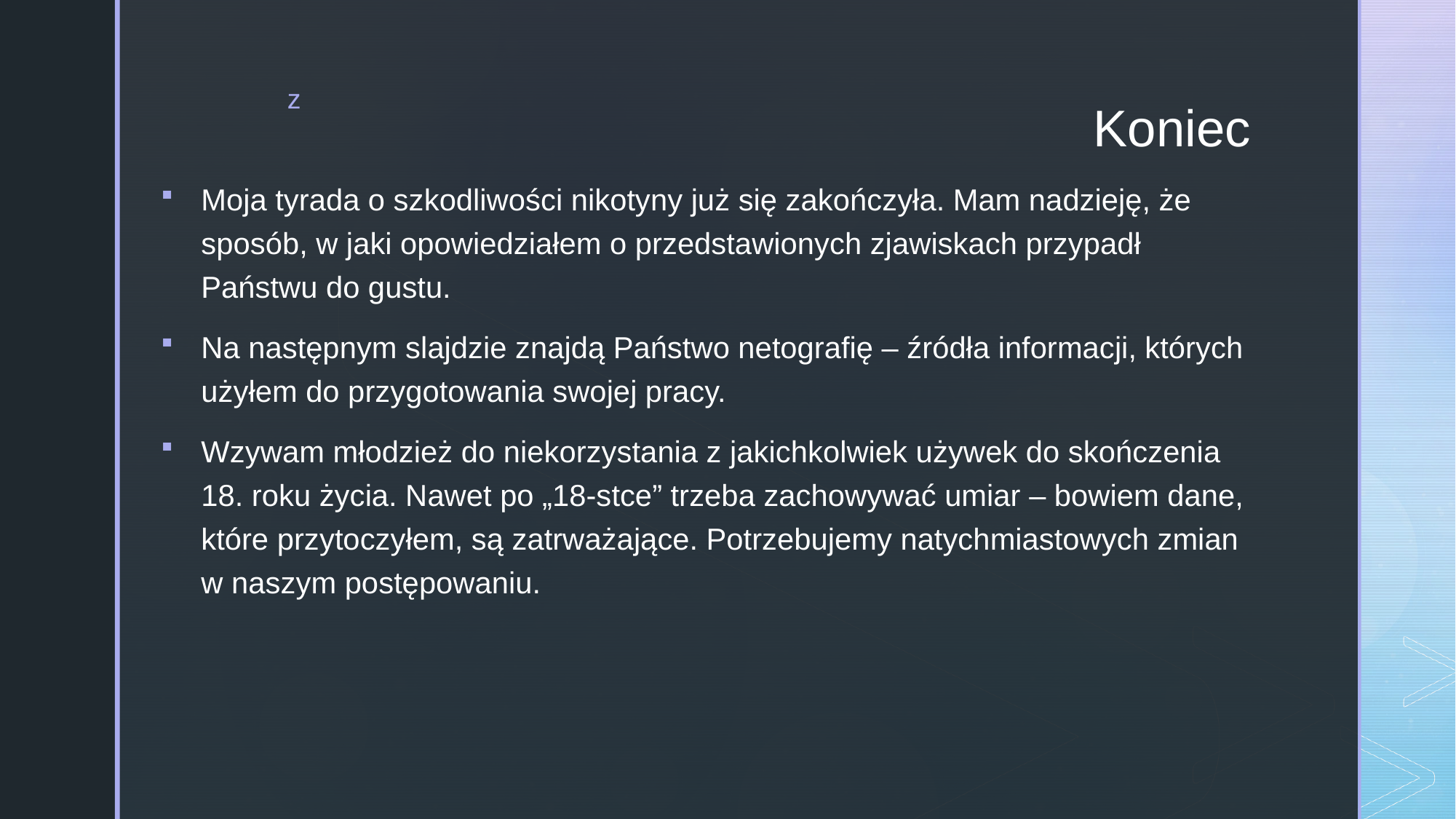

Moja tyrada o szkodliwości nikotyny już się zakończyła. Mam nadzieję, że sposób, w jaki opowiedziałem o przedstawionych zjawiskach przypadł Państwu do gustu.
Na następnym slajdzie znajdą Państwo netografię – źródła informacji, których użyłem do przygotowania swojej pracy.
Wzywam młodzież do niekorzystania z jakichkolwiek używek do skończenia 18. roku życia. Nawet po „18-stce” trzeba zachowywać umiar – bowiem dane, które przytoczyłem, są zatrważające. Potrzebujemy natychmiastowych zmian w naszym postępowaniu.
# Koniec